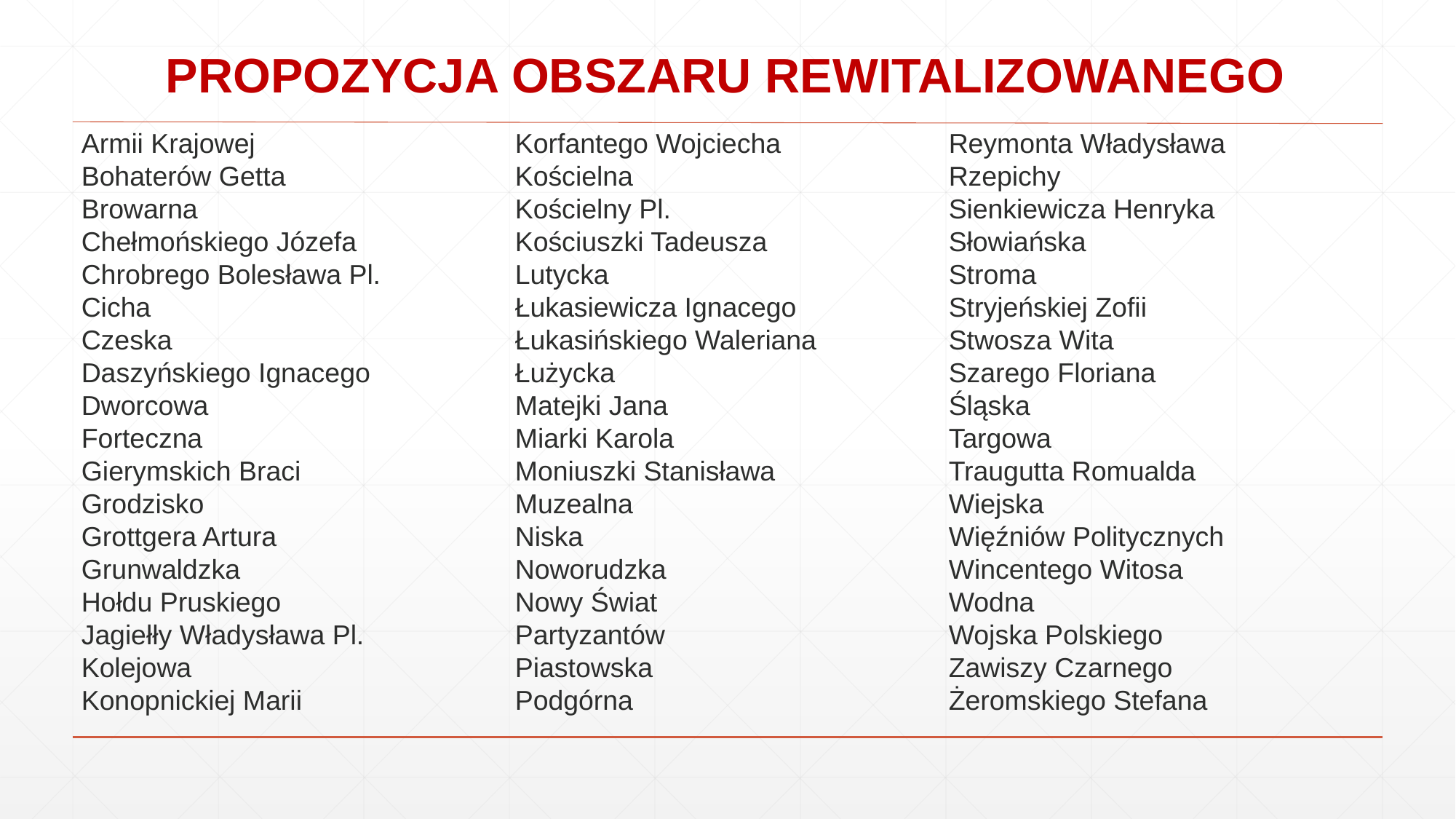

PROPOZYCJA OBSZARU REWITALIZOWANEGO
Armii Krajowej
Bohaterów Getta
Browarna
Chełmońskiego Józefa
Chrobrego Bolesława Pl.
Cicha
Czeska
Daszyńskiego Ignacego
Dworcowa
Forteczna
Gierymskich Braci
Grodzisko
Grottgera Artura
Grunwaldzka
Hołdu Pruskiego
Jagiełły Władysława Pl.
Kolejowa
Konopnickiej Marii
Korfantego Wojciecha
Kościelna
Kościelny Pl.
Kościuszki Tadeusza
Lutycka
Łukasiewicza Ignacego
Łukasińskiego Waleriana
Łużycka
Matejki Jana
Miarki Karola
Moniuszki Stanisława
Muzealna
Niska
Noworudzka
Nowy Świat
Partyzantów
Piastowska
Podgórna
Reymonta Władysława
Rzepichy
Sienkiewicza Henryka
Słowiańska
Stroma
Stryjeńskiej Zofii
Stwosza Wita
Szarego Floriana
Śląska
Targowa
Traugutta Romualda
Wiejska
Więźniów Politycznych
Wincentego Witosa
Wodna
Wojska Polskiego
Zawiszy Czarnego
Żeromskiego Stefana